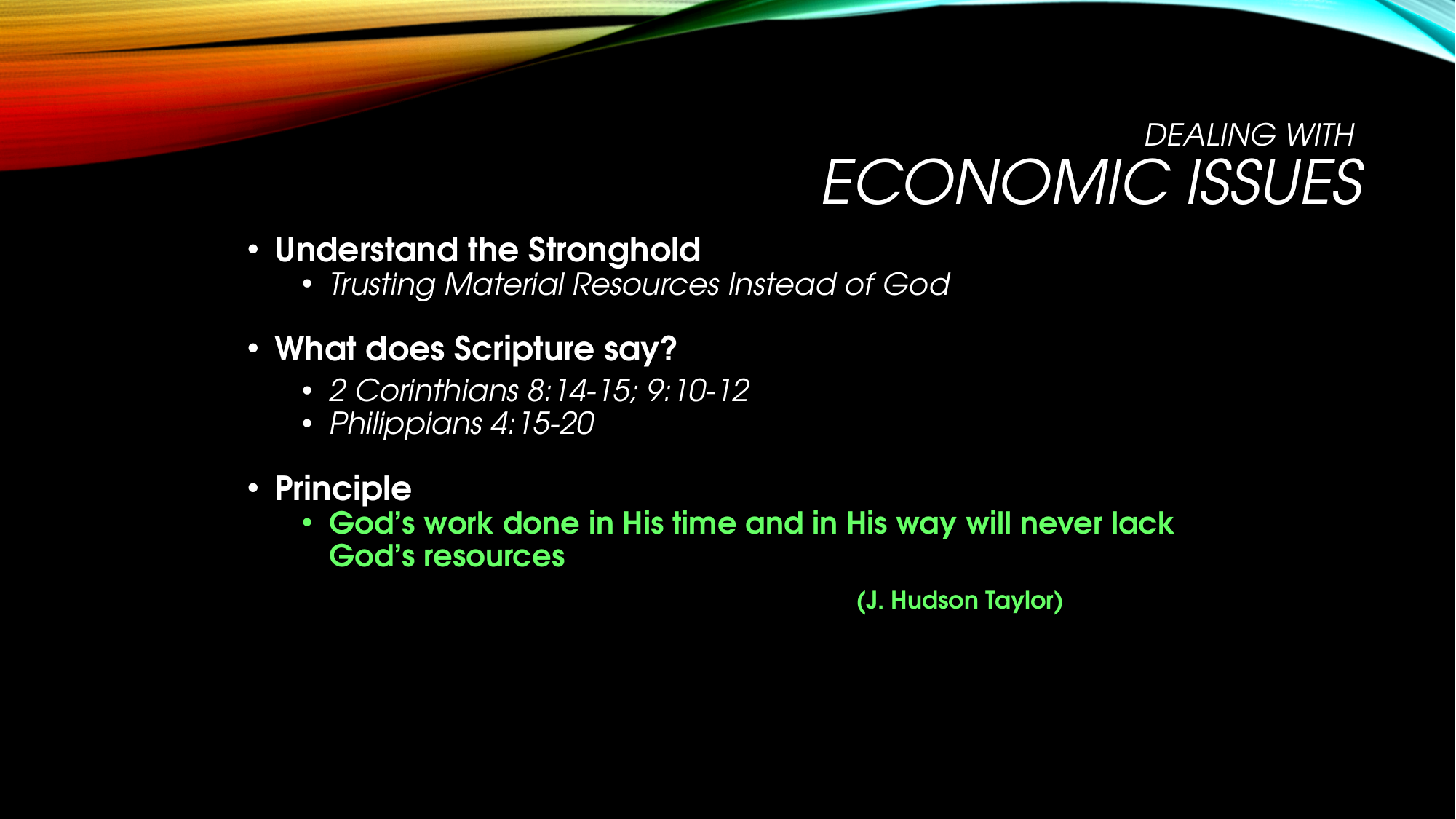

# Dealing with ECONOMIC ISSUES
Understand the Stronghold
Trusting Material Resources Instead of God
What does Scripture say?
2 Corinthians 8:14-15; 9:10-12
Philippians 4:15-20
Principle
God’s work done in His time and in His way will never lack God’s resources
                                                          (J. Hudson Taylor)